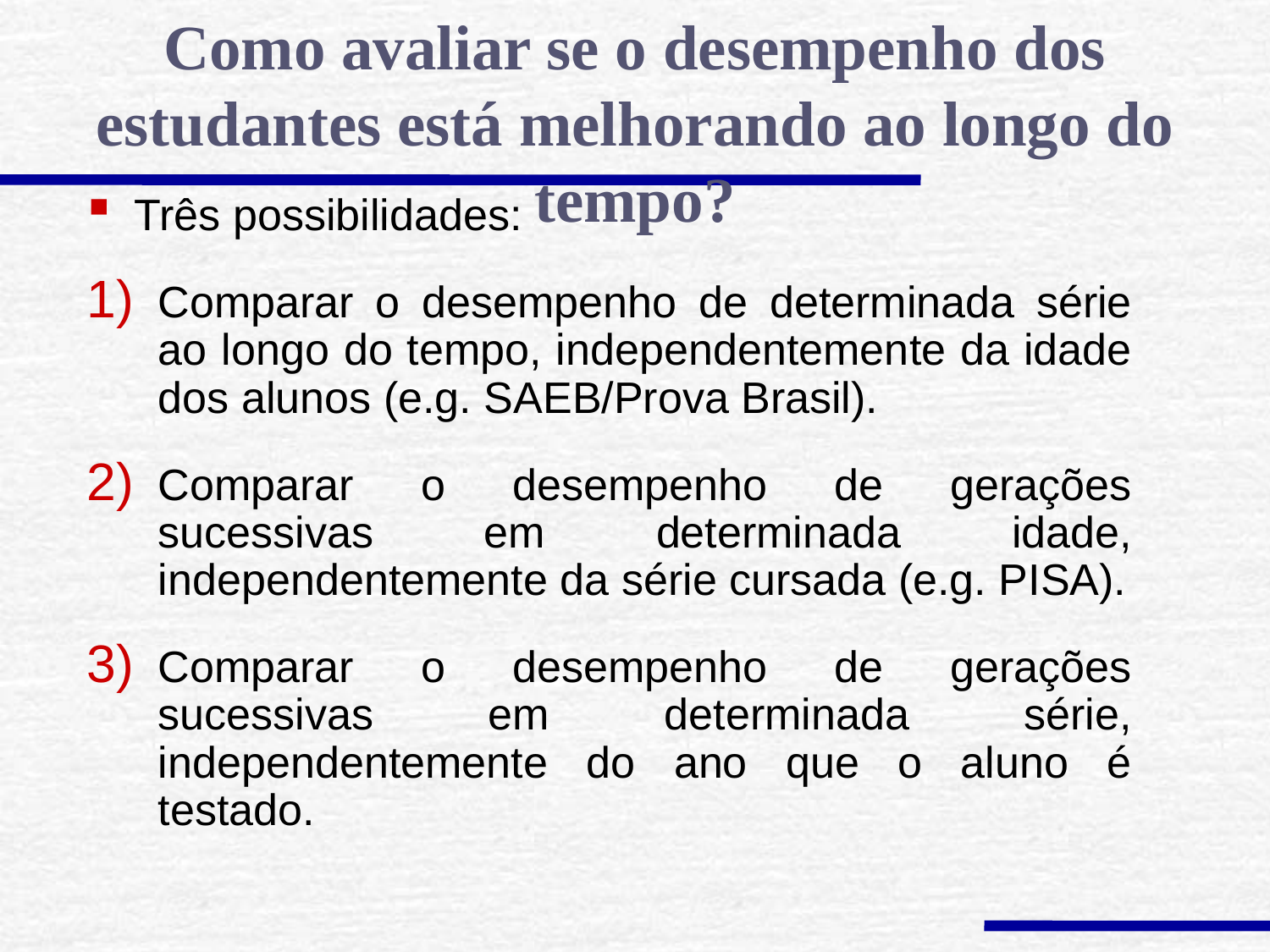

Como avaliar se o desempenho dos estudantes está melhorando ao longo do tempo?
Três possibilidades:
Comparar o desempenho de determinada série ao longo do tempo, independentemente da idade dos alunos (e.g. SAEB/Prova Brasil).
Comparar o desempenho de gerações sucessivas em determinada idade, independentemente da série cursada (e.g. PISA).
Comparar o desempenho de gerações sucessivas em determinada série, independentemente do ano que o aluno é testado.